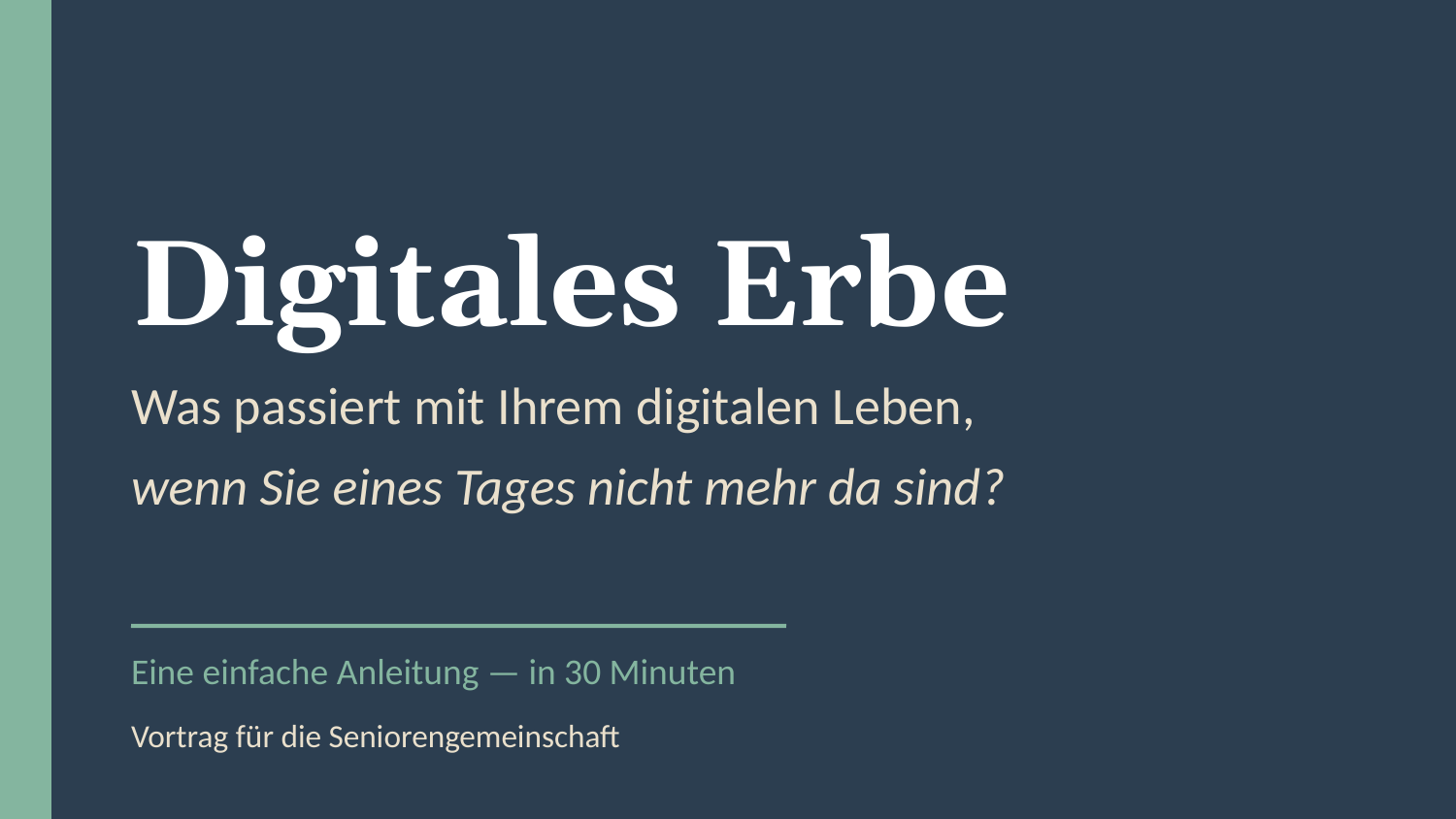

Digitales Erbe
Was passiert mit Ihrem digitalen Leben,
wenn Sie eines Tages nicht mehr da sind?

Eine einfache Anleitung — in 30 Minuten
Vortrag für die Seniorengemeinschaft